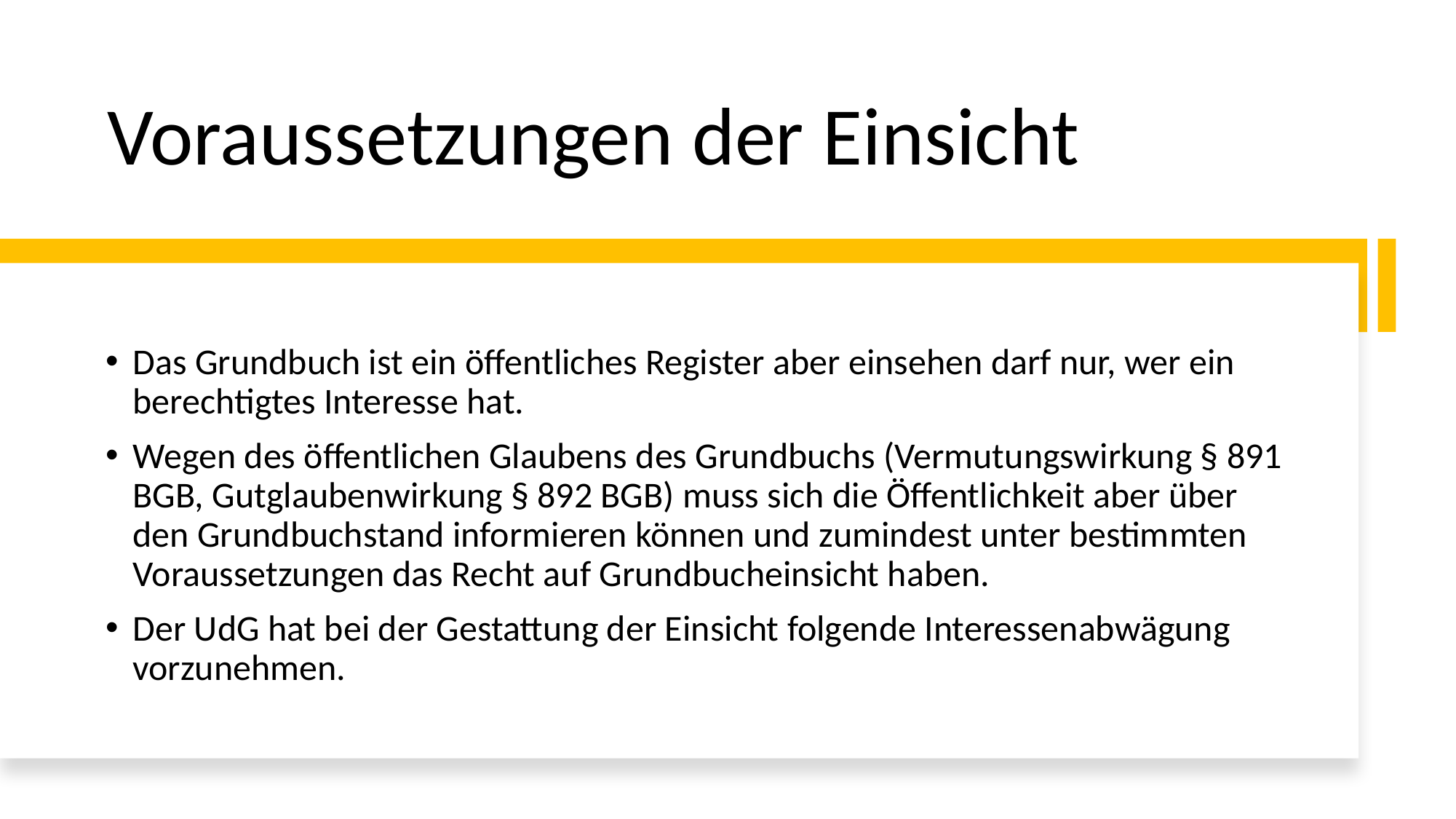

# Voraussetzungen der Einsicht

Das Grundbuch ist ein öffentliches Register aber einsehen darf nur, wer ein berechtigtes Interesse hat.
Wegen des öffentlichen Glaubens des Grundbuchs (Vermutungswirkung § 891 BGB, Gutglaubenwirkung § 892 BGB) muss sich die Öffentlichkeit aber über den Grundbuchstand informieren können und zumindest unter bestimmten Voraussetzungen das Recht auf Grundbucheinsicht haben.
Der UdG hat bei der Gestattung der Einsicht folgende Interessenabwägung vorzunehmen.